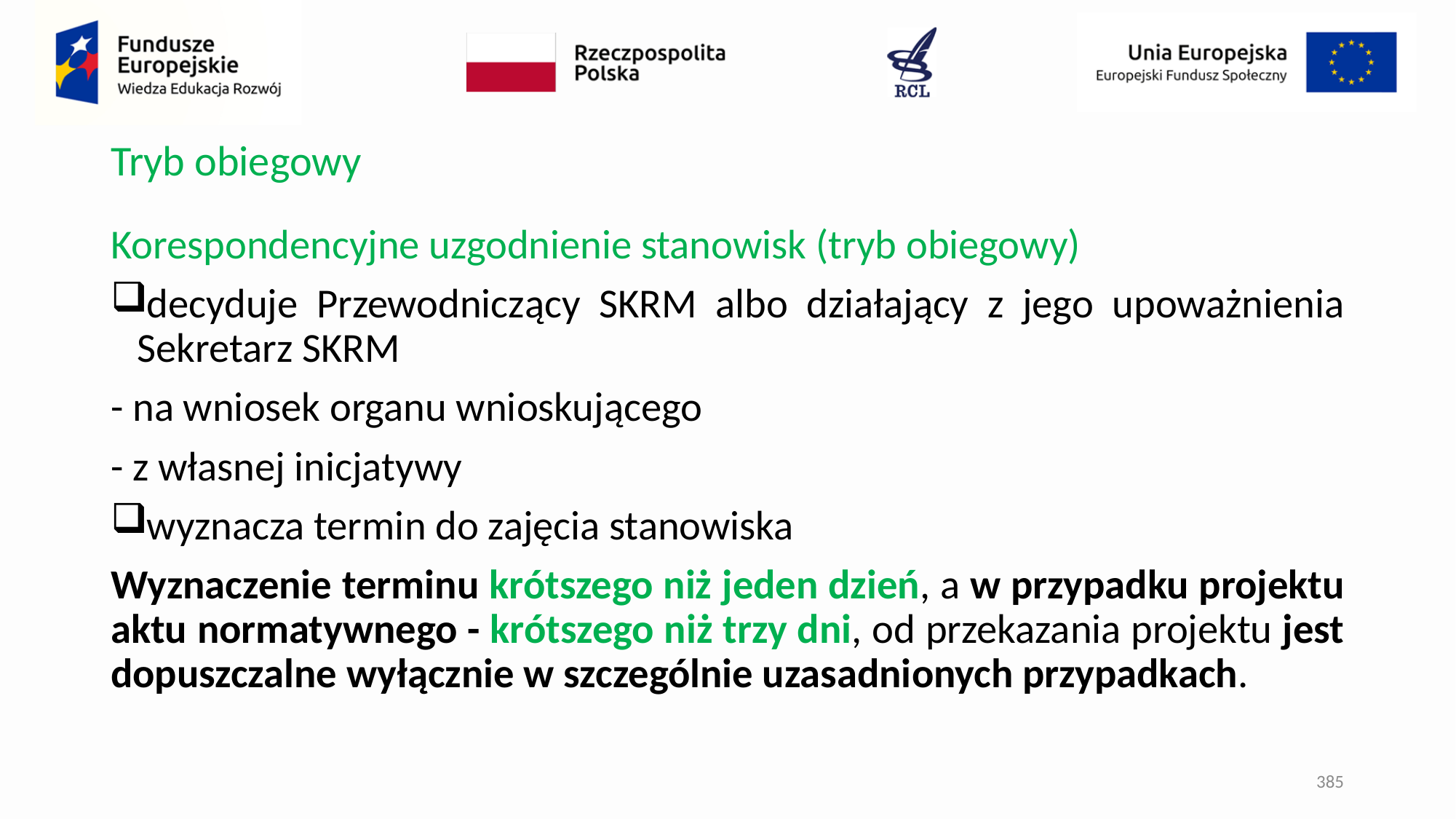

# Tryb obiegowy
Korespondencyjne uzgodnienie stanowisk (tryb obiegowy)
decyduje Przewodniczący SKRM albo działający z jego upoważnienia Sekretarz SKRM
- na wniosek organu wnioskującego
- z własnej inicjatywy
wyznacza termin do zajęcia stanowiska
Wyznaczenie terminu krótszego niż jeden dzień, a w przypadku projektu aktu normatywnego - krótszego niż trzy dni, od przekazania projektu jest dopuszczalne wyłącznie w szczególnie uzasadnionych przypadkach.
385